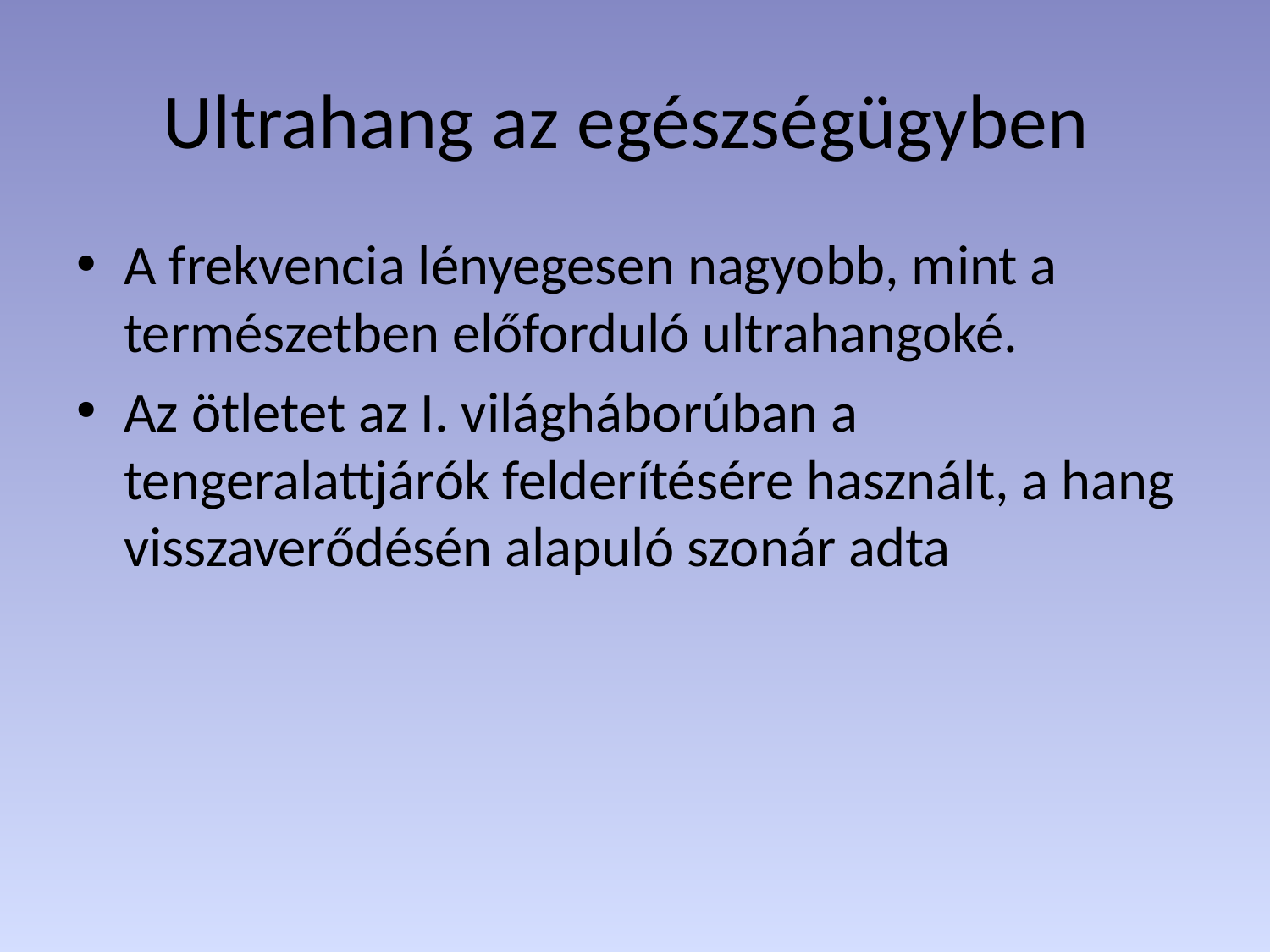

# Ultrahang az egészségügyben
A frekvencia lényegesen nagyobb, mint a természetben előforduló ultrahangoké.
Az ötletet az I. világháborúban a tengeralattjárók felderítésére használt, a hang visszaverődésén alapuló szonár adta